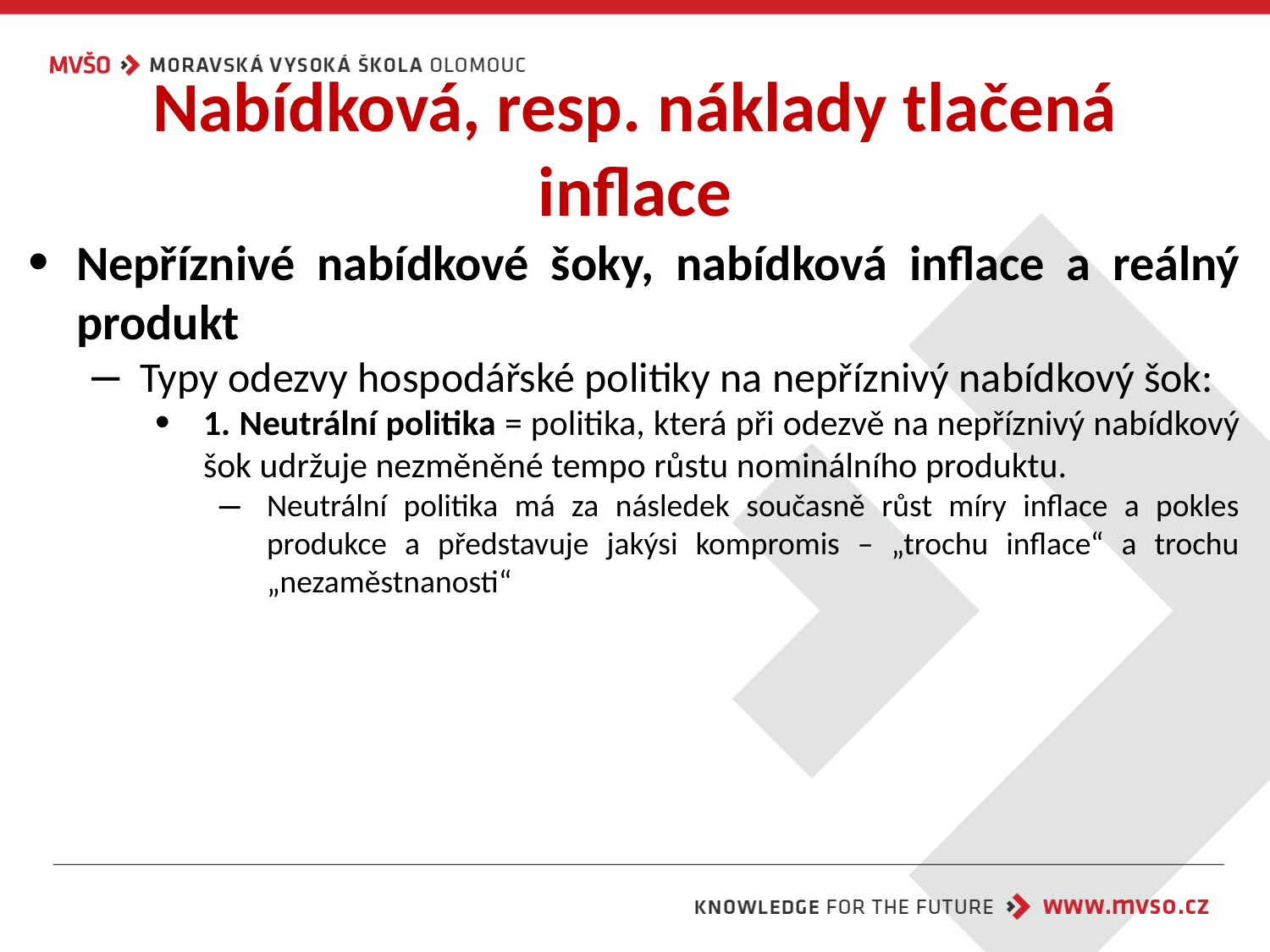

# Nabídková, resp. náklady tlačená inflace
Nepříznivé nabídkové šoky, nabídková inflace a reálný produkt
Typy odezvy hospodářské politiky na nepříznivý nabídkový šok:
1. Neutrální politika = politika, která při odezvě na nepříznivý nabídkový šok udržuje nezměněné tempo růstu nominálního produktu.
Neutrální politika má za následek současně růst míry inflace a pokles produkce a představuje jakýsi kompromis – „trochu inflace“ a trochu „nezaměstnanosti“